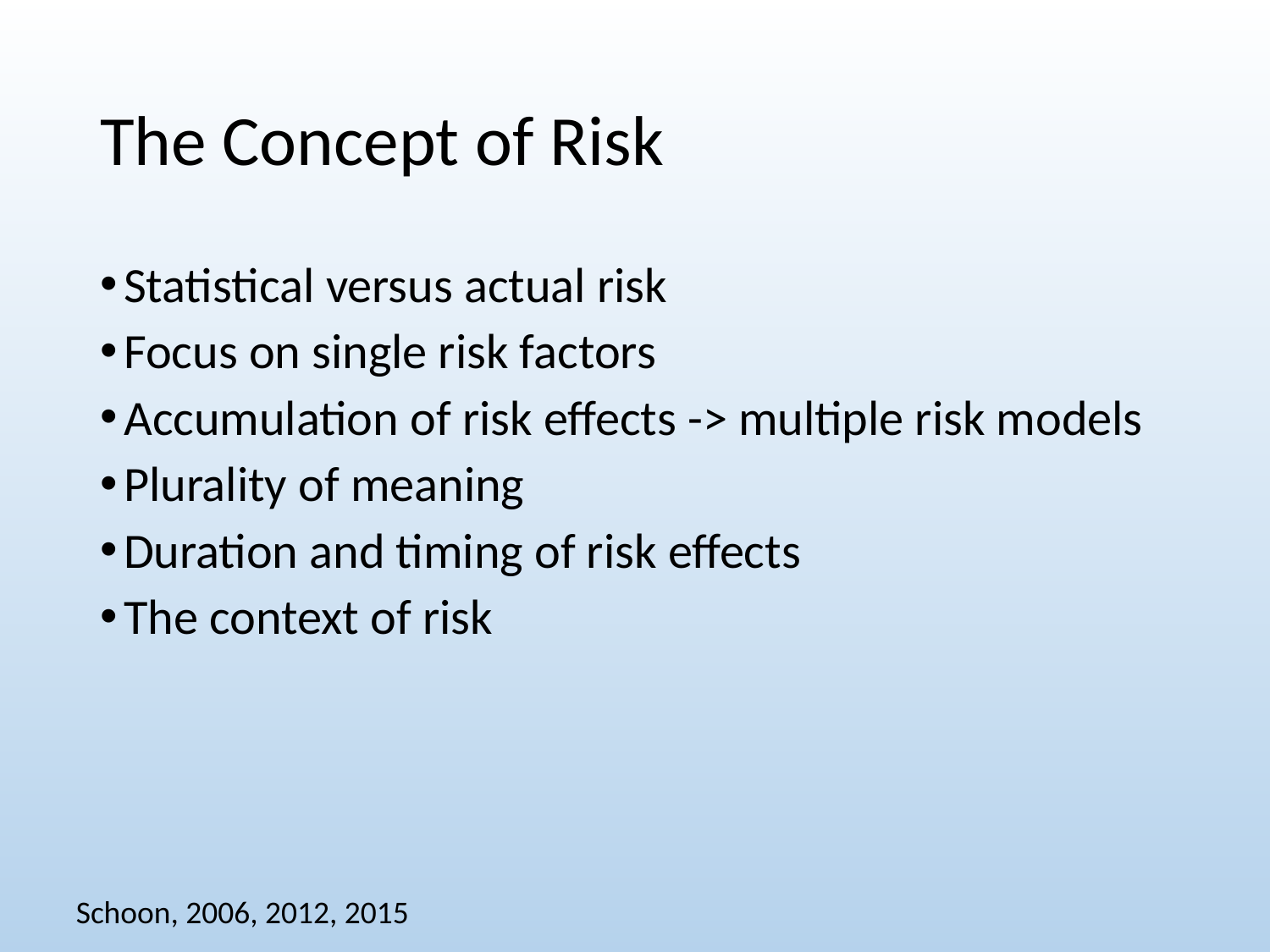

# The Concept of Risk
Statistical versus actual risk
Focus on single risk factors
Accumulation of risk effects -> multiple risk models
Plurality of meaning
Duration and timing of risk effects
The context of risk
Schoon, 2006, 2012, 2015